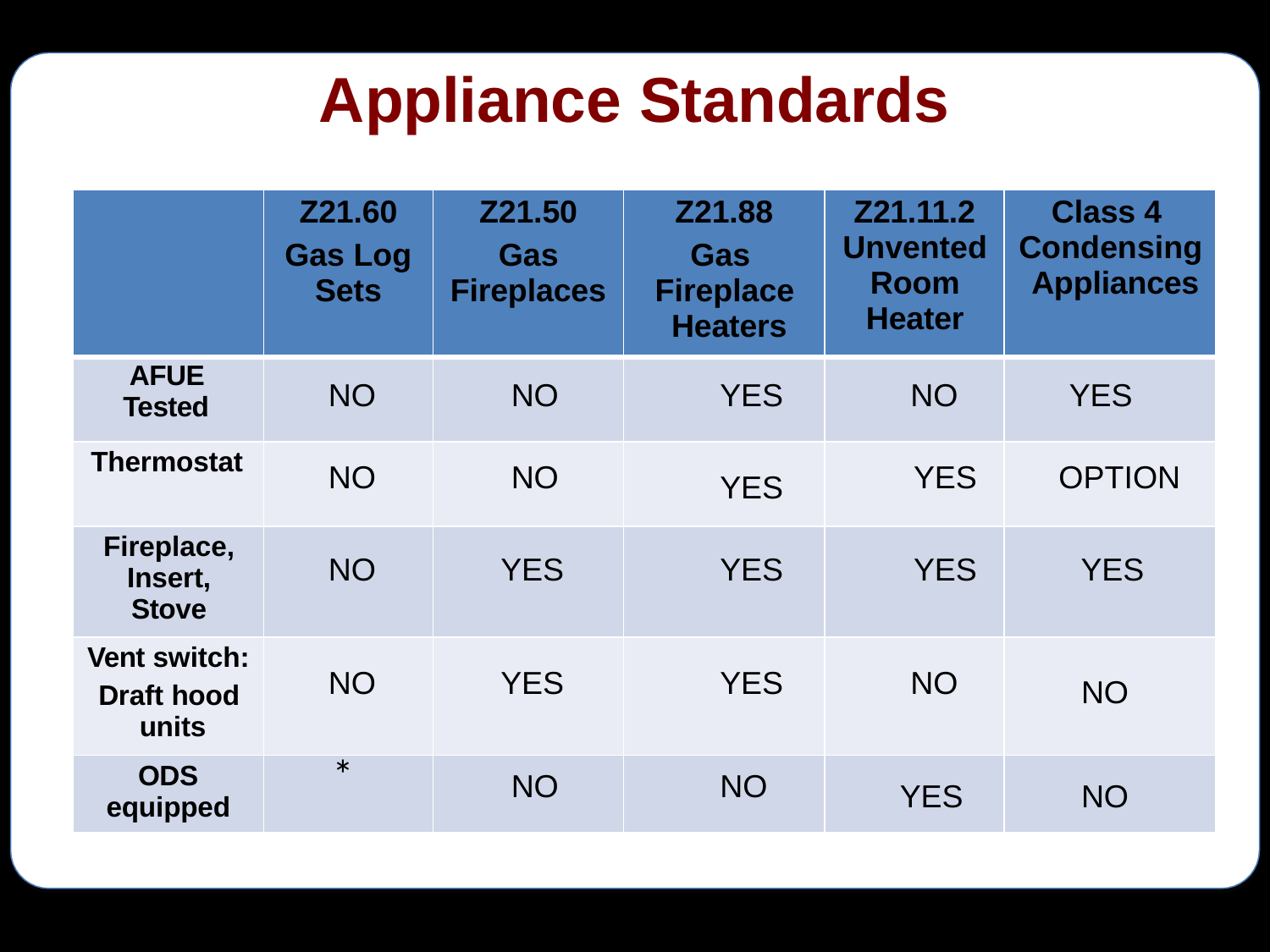

# Appliance Standards
|  | Z21.60 Gas Log Sets | Z21.50 Gas Fireplaces | Z21.88 Gas Fireplace Heaters | Z21.11.2 Unvented Room Heater | Class 4 Condensing Appliances |
| --- | --- | --- | --- | --- | --- |
| AFUE Tested | NO | NO | YES | NO | YES |
| Thermostat | NO | NO | YES | YES | OPTION |
| Fireplace, Insert, Stove | NO | YES | YES | YES | YES |
| Vent switch: Draft hood units | NO | YES | YES | NO | NO |
| ODS equipped | \* | NO | NO | YES | NO |
YES